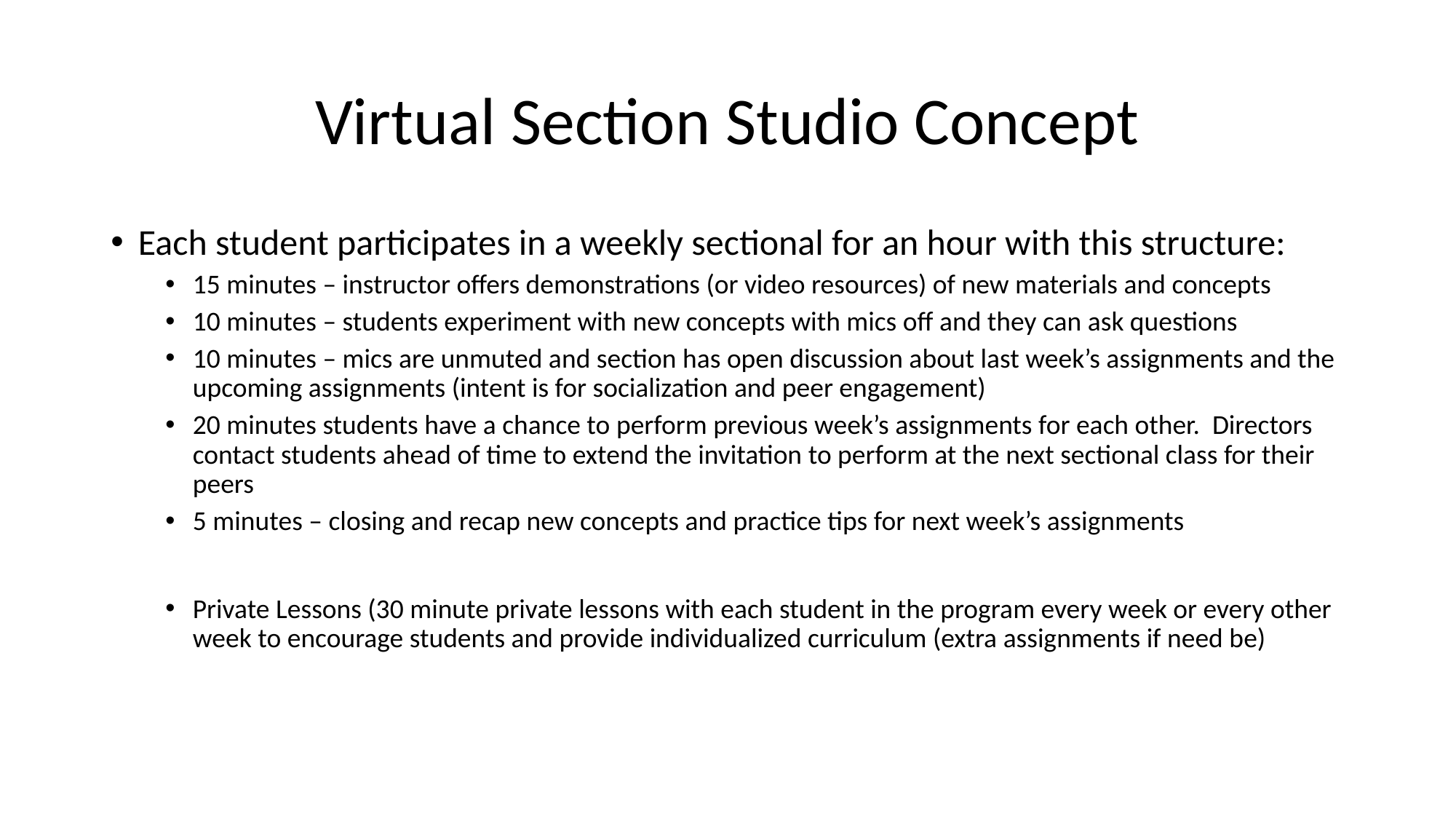

# Virtual Section Studio Concept
Each student participates in a weekly sectional for an hour with this structure:
15 minutes – instructor offers demonstrations (or video resources) of new materials and concepts
10 minutes – students experiment with new concepts with mics off and they can ask questions
10 minutes – mics are unmuted and section has open discussion about last week’s assignments and the upcoming assignments (intent is for socialization and peer engagement)
20 minutes students have a chance to perform previous week’s assignments for each other.  Directors contact students ahead of time to extend the invitation to perform at the next sectional class for their peers
5 minutes – closing and recap new concepts and practice tips for next week’s assignments

Private Lessons (30 minute private lessons with each student in the program every week or every other week to encourage students and provide individualized curriculum (extra assignments if need be)